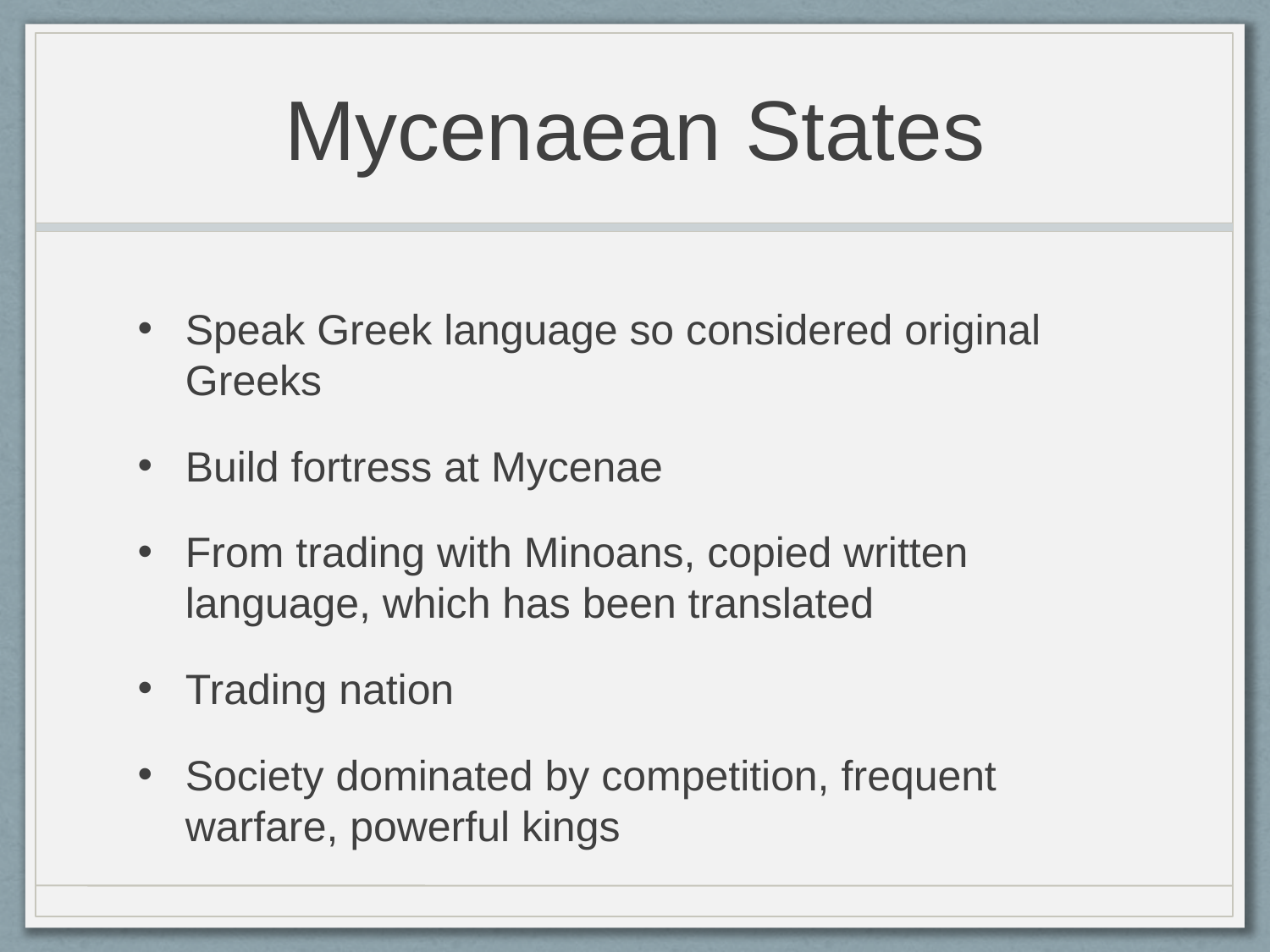

# Mycenaean States
Speak Greek language so considered original Greeks
Build fortress at Mycenae
From trading with Minoans, copied written language, which has been translated
Trading nation
Society dominated by competition, frequent warfare, powerful kings